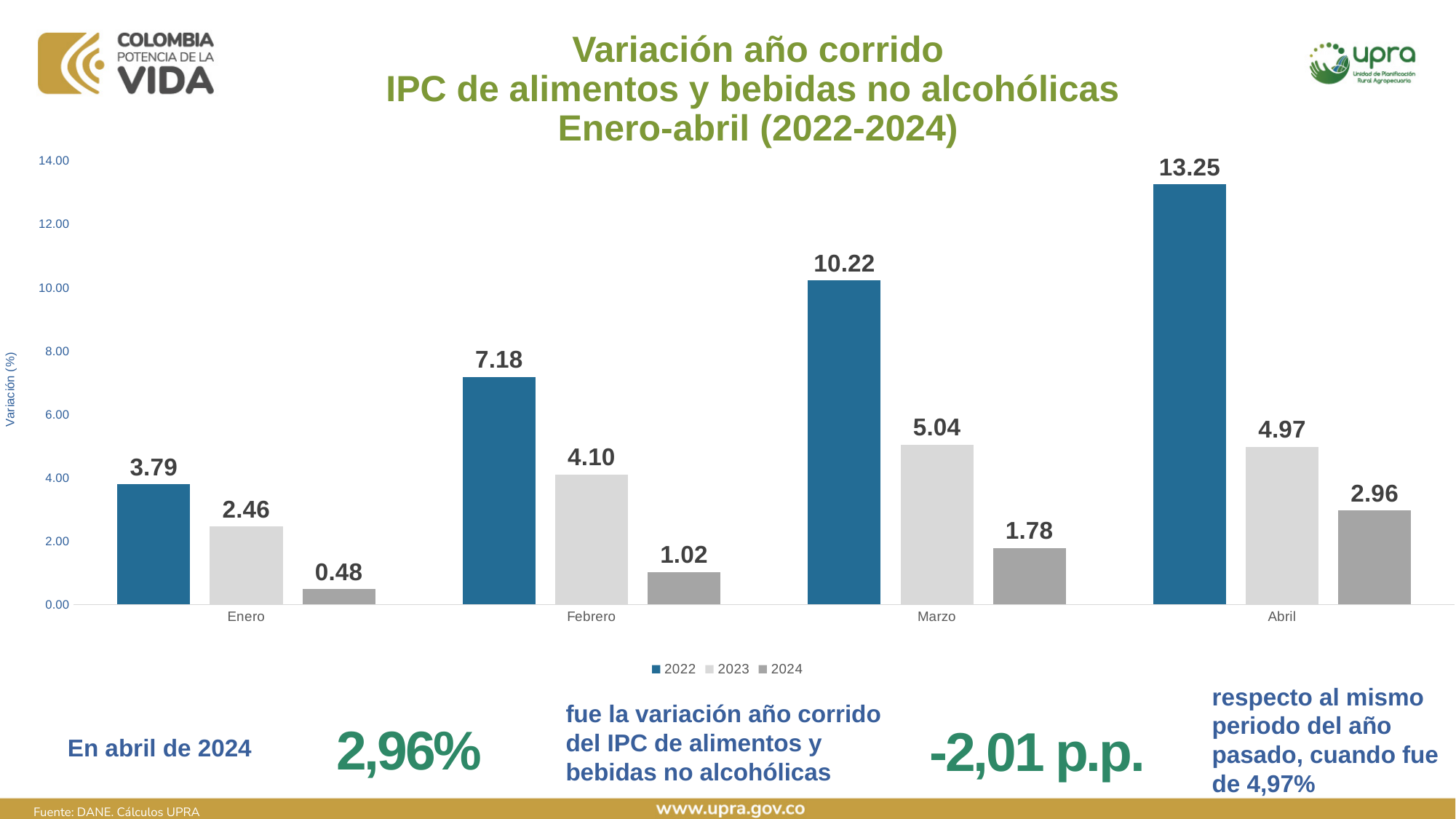

# Variación año corrido IPC de alimentos y bebidas no alcohólicas Enero-abril (2022-2024)

### Chart

| Category | 2022 | 2023 | 2024 |
|---|---|---|---|
| Enero | 3.79 | 2.46 | 0.48 |
| Febrero | 7.18 | 4.1 | 1.02 |
| Marzo | 10.22 | 5.04 | 1.78 |
| Abril | 13.25 | 4.97 | 2.96 |
respecto al mismo periodo del año pasado, cuando fue de 4,97%
fue la variación año corrido del IPC de alimentos y bebidas no alcohólicas
2,96%
-2,01 p.p.
En abril de 2024
Fuente: DANE. Cálculos UPRA